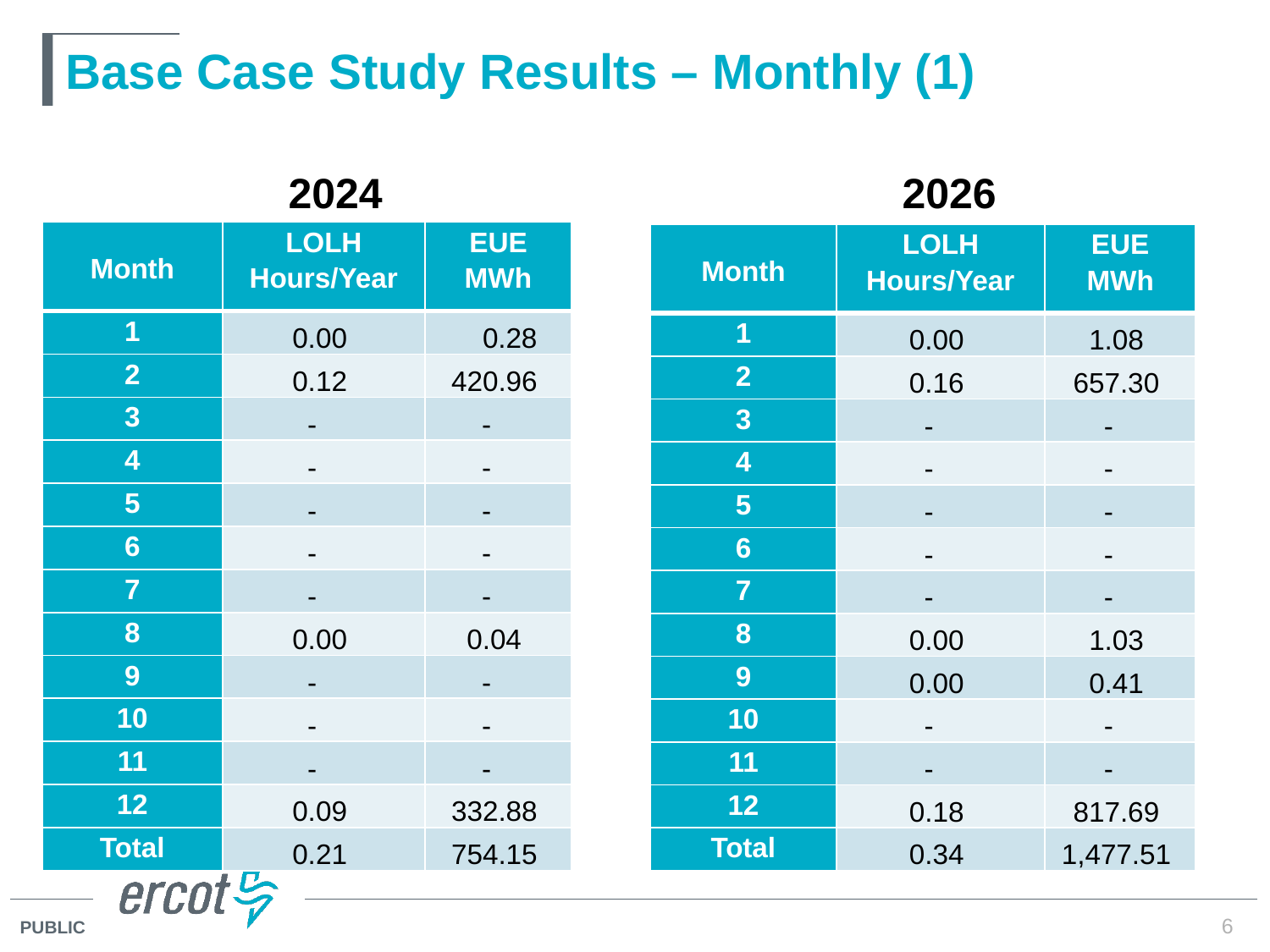

# Base Case Study Results – Monthly (1)
2024
2026
| Month | LOLH Hours/Year | EUE MWh |
| --- | --- | --- |
| 1 | 0.00 | 0.28 |
| 2 | 0.12 | 420.96 |
| 3 | - | - |
| 4 | - | - |
| 5 | - | - |
| 6 | - | - |
| 7 | - | - |
| 8 | 0.00 | 0.04 |
| 9 | - | - |
| 10 | - | - |
| 11 | - | - |
| 12 | 0.09 | 332.88 |
| Total | 0.21 | 754.15 |
| Month | LOLH Hours/Year | EUE MWh |
| --- | --- | --- |
| 1 | 0.00 | 1.08 |
| 2 | 0.16 | 657.30 |
| 3 | - | - |
| 4 | - | - |
| 5 | - | - |
| 6 | - | - |
| 7 | - | - |
| 8 | 0.00 | 1.03 |
| 9 | 0.00 | 0.41 |
| 10 | - | - |
| 11 | - | - |
| 12 | 0.18 | 817.69 |
| Total | 0.34 | 1,477.51 |
6